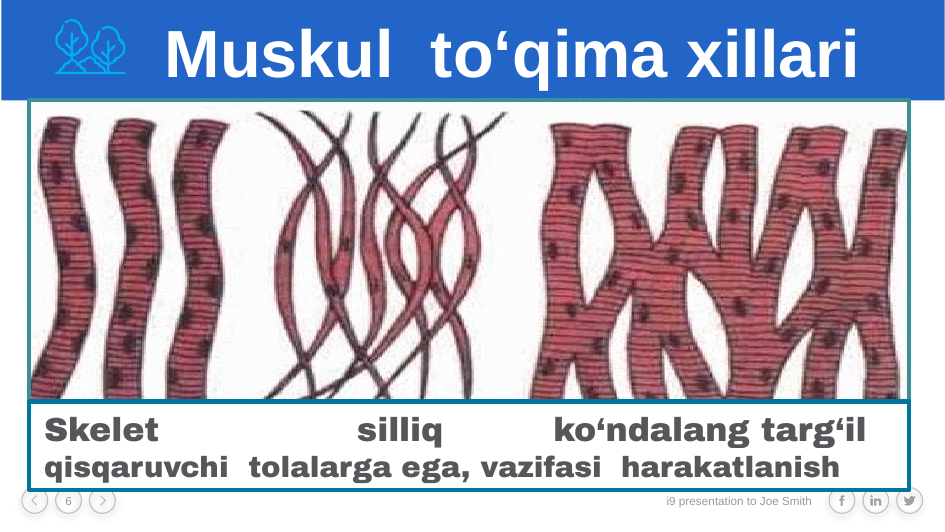

Muskul  to‘qima xillari

Skelet                  silliq          ko‘ndalang targ‘il qisqaruvchi  tolalarga ega, vazifasi  harakatlanish